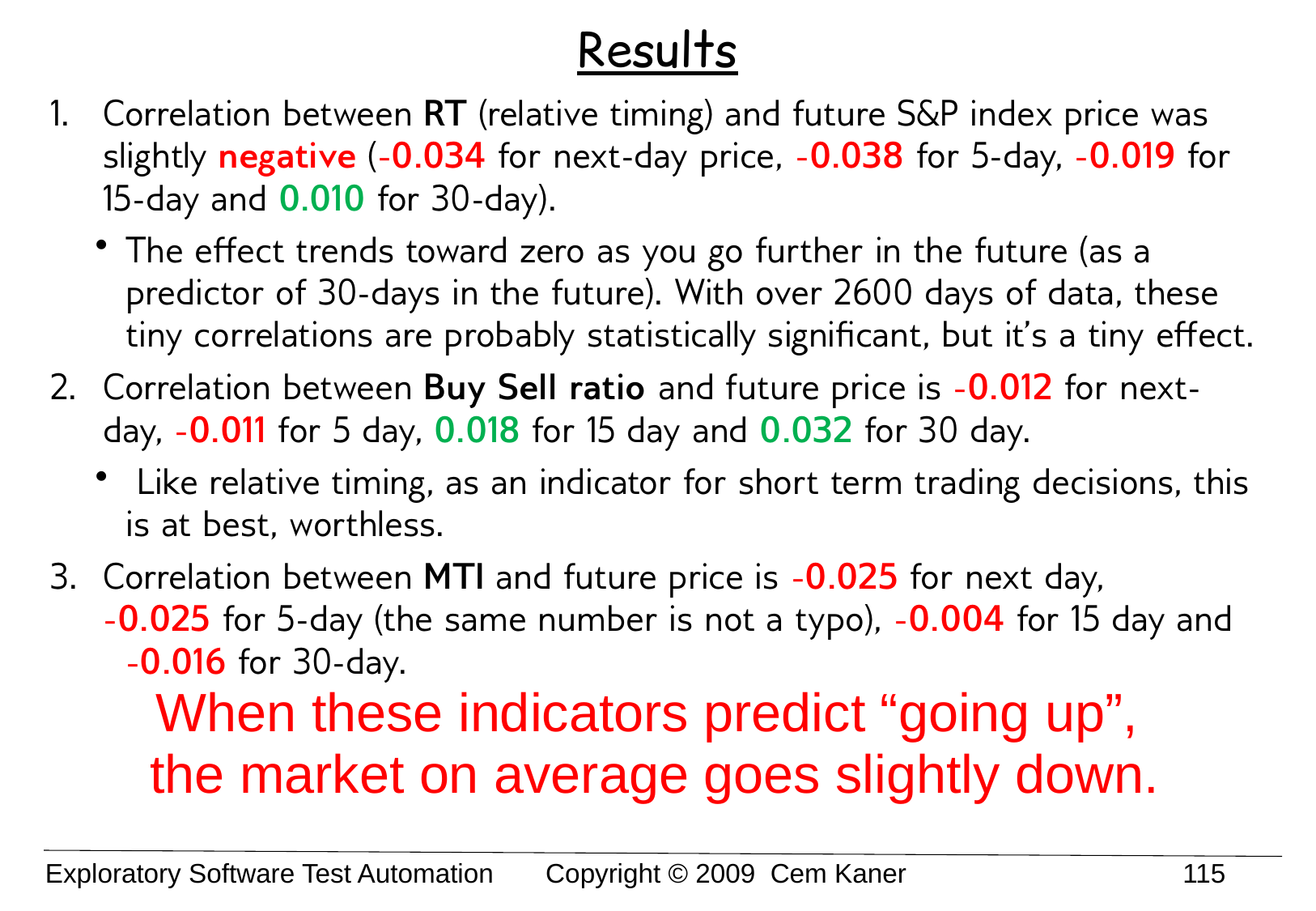

# Results
Correlation between RT (relative timing) and future S&P index price was slightly negative (-0.034 for next-day price, -0.038 for 5-day, -0.019 for 15-day and 0.010 for 30-day).
The effect trends toward zero as you go further in the future (as a predictor of 30-days in the future). With over 2600 days of data, these tiny correlations are probably statistically significant, but it’s a tiny effect.
Correlation between Buy Sell ratio and future price is -0.012 for next-day, -0.011 for 5 day, 0.018 for 15 day and 0.032 for 30 day.
 Like relative timing, as an indicator for short term trading decisions, this is at best, worthless.
Correlation between MTI and future price is -0.025 for next day,
	-0.025 for 5-day (the same number is not a typo), -0.004 for 15 day and     -0.016 for 30-day.
When these indicators predict “going up”,
the market on average goes slightly down.